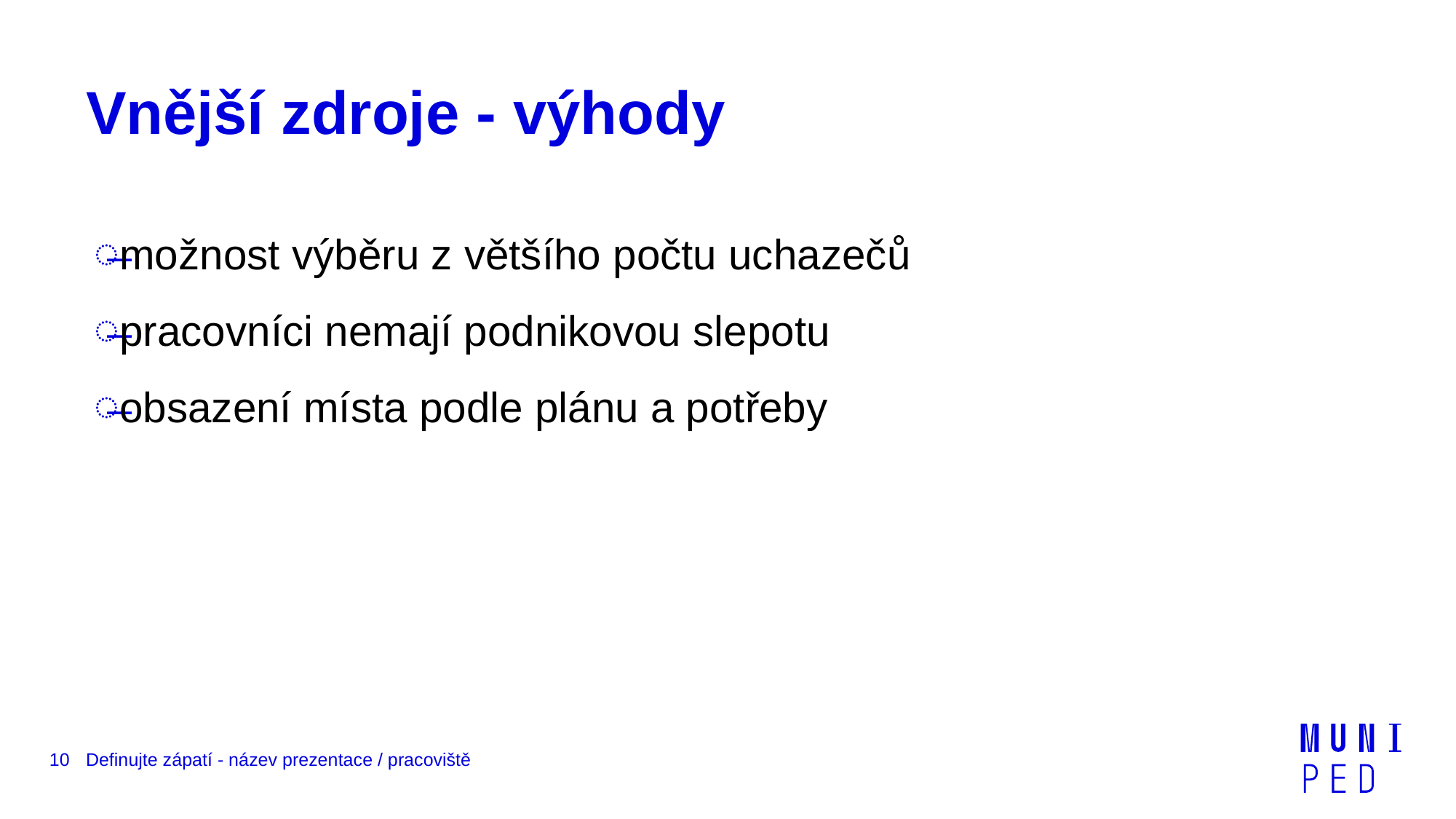

# Vnější zdroje - výhody
možnost výběru z většího počtu uchazečů
pracovníci nemají podnikovou slepotu
obsazení místa podle plánu a potřeby
10
Definujte zápatí - název prezentace / pracoviště